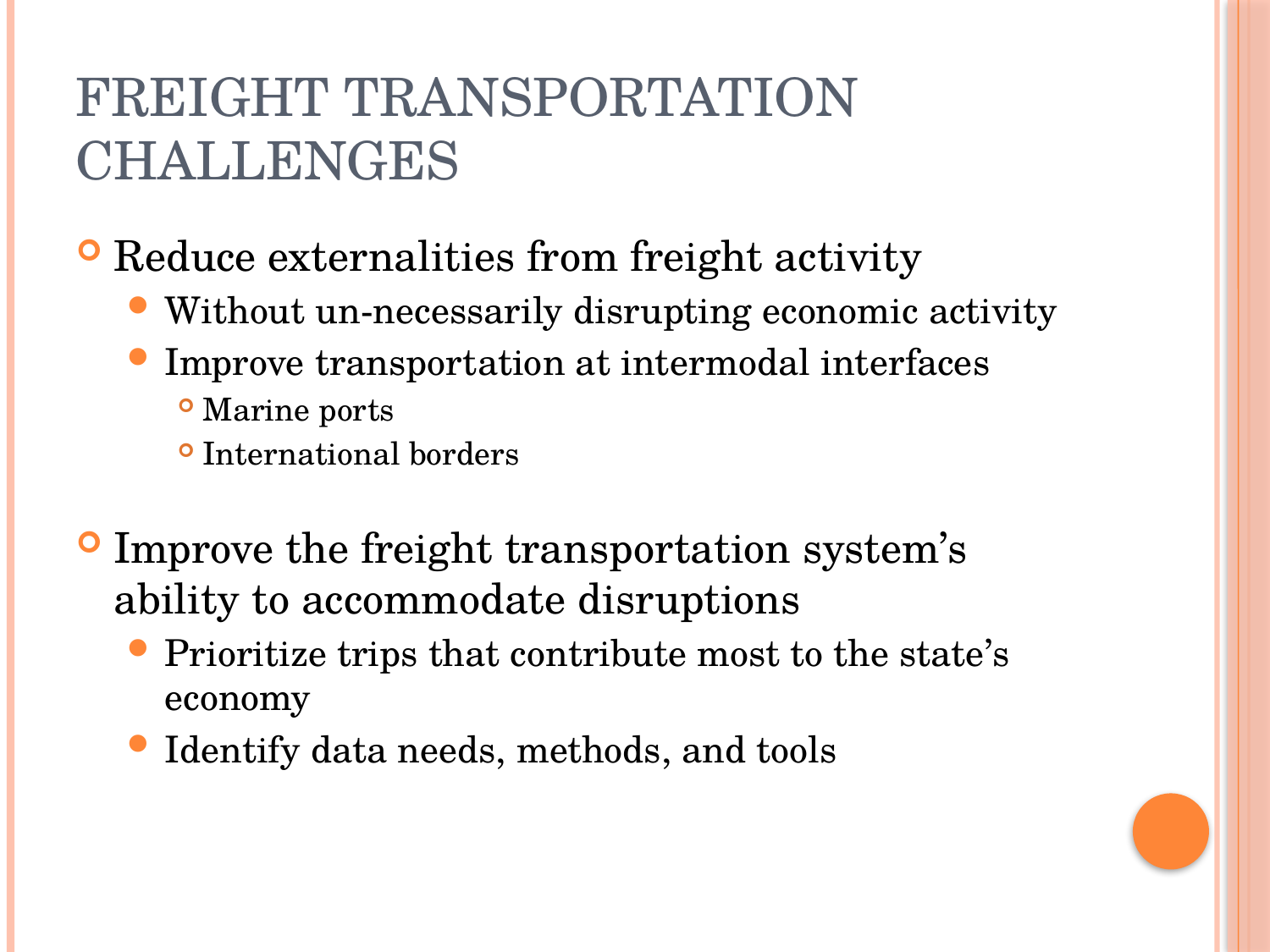

# Freight Transportation Challenges
Reduce externalities from freight activity
Without un-necessarily disrupting economic activity
Improve transportation at intermodal interfaces
Marine ports
International borders
Improve the freight transportation system’s ability to accommodate disruptions
Prioritize trips that contribute most to the state’s economy
Identify data needs, methods, and tools